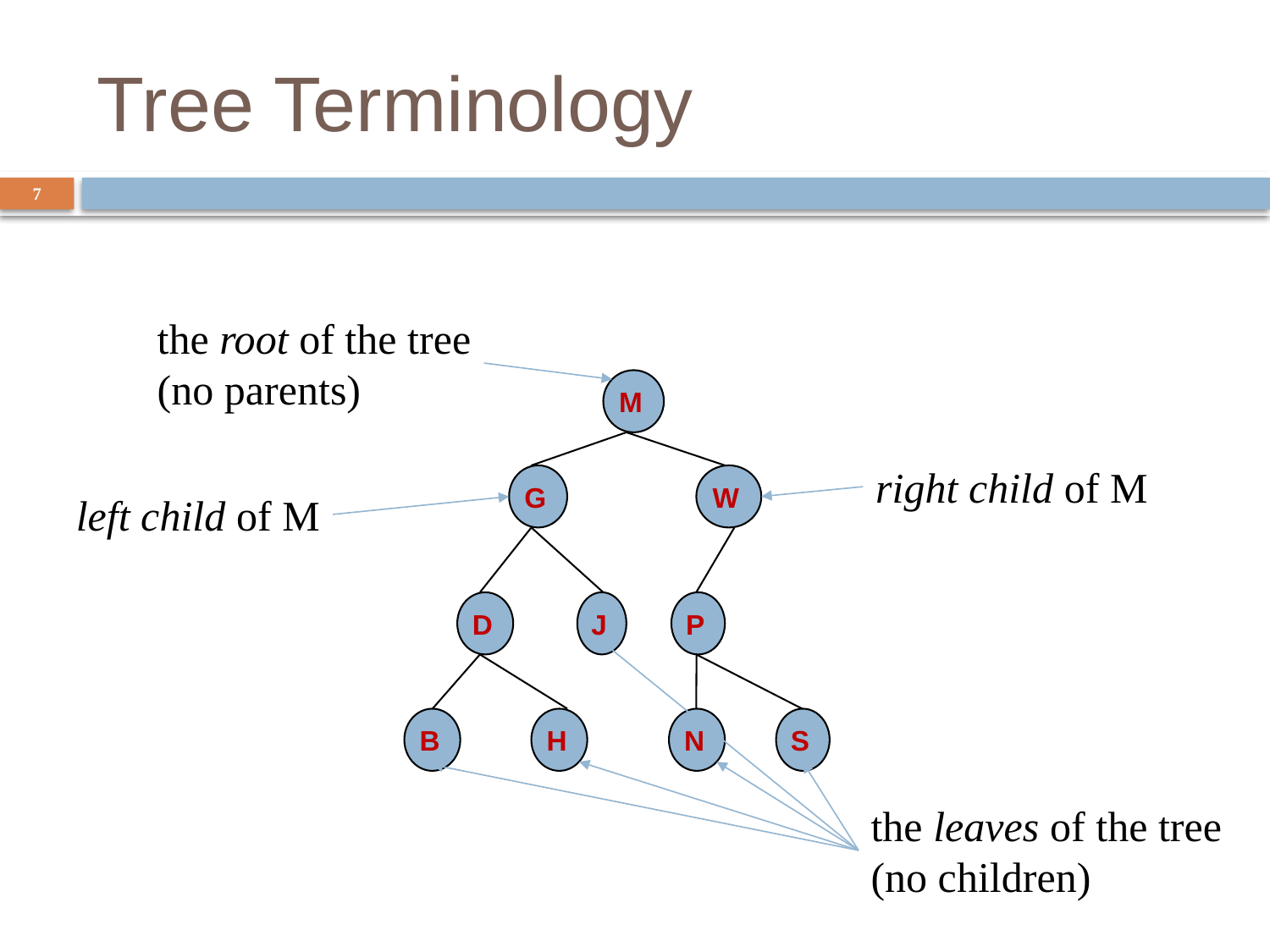

# Tree Terminology
7
the root of the tree
(no parents)

M

G

W

D

J

P

B

H

N

S
right child of M
left child of M
the leaves of the tree
(no children)